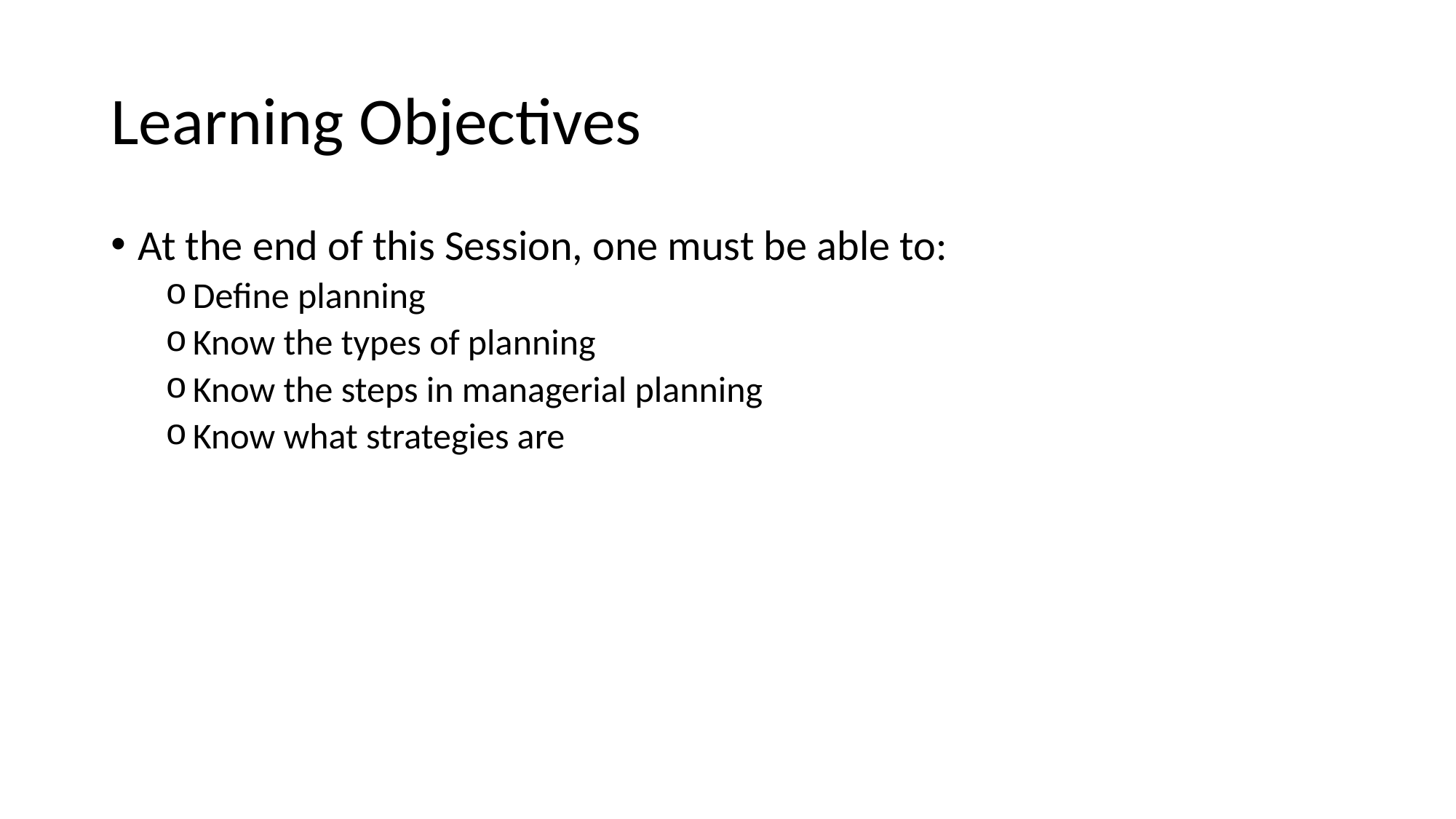

# Learning Objectives
At the end of this Session, one must be able to:
Define planning
Know the types of planning
Know the steps in managerial planning
Know what strategies are